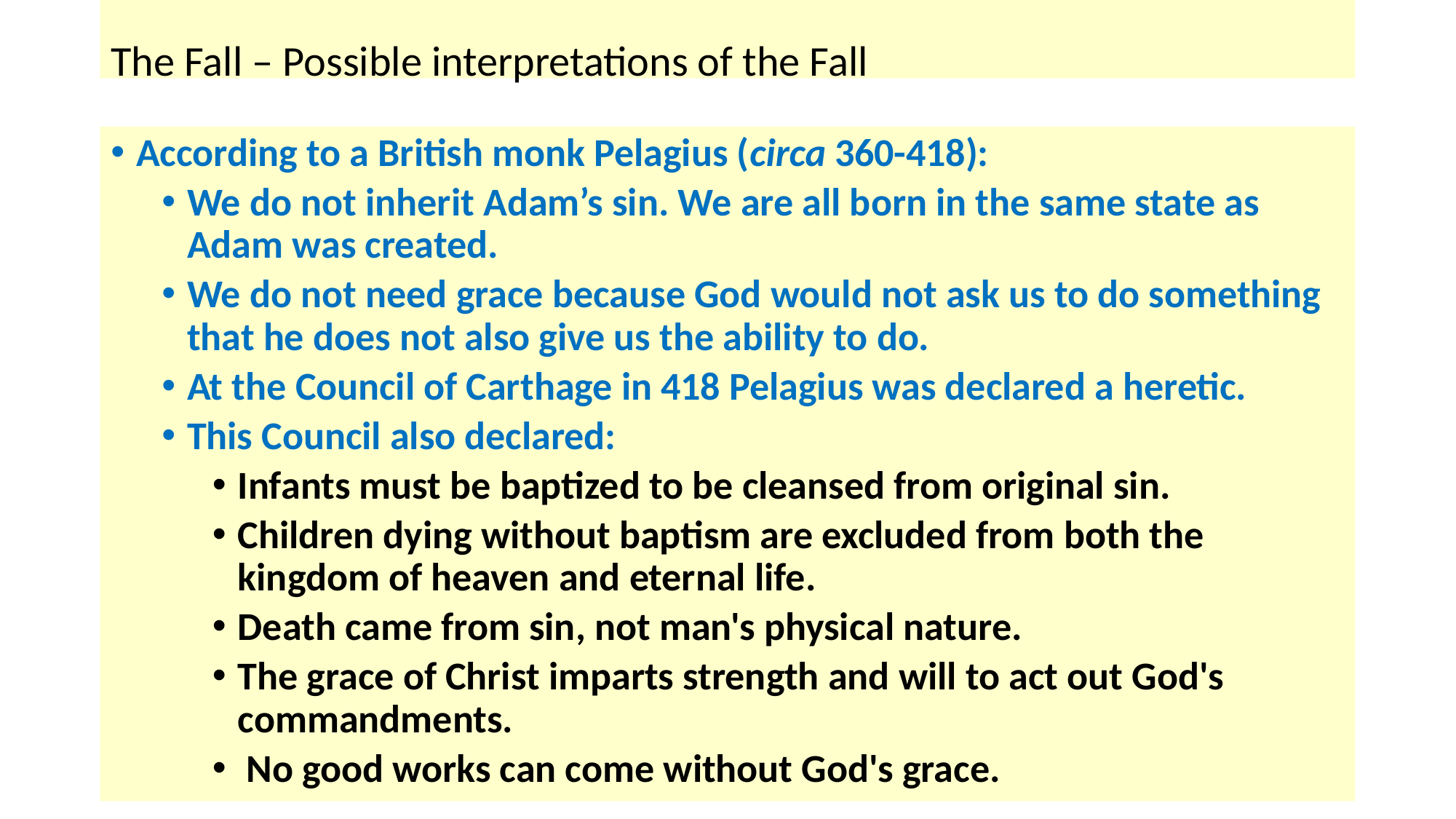

# The Fall – Possible interpretations of the Fall
According to a British monk Pelagius (circa 360-418):
We do not inherit Adam’s sin. We are all born in the same state as Adam was created.
We do not need grace because God would not ask us to do something that he does not also give us the ability to do.
At the Council of Carthage in 418 Pelagius was declared a heretic.
This Council also declared:
Infants must be baptized to be cleansed from original sin.
Children dying without baptism are excluded from both the kingdom of heaven and eternal life.
Death came from sin, not man's physical nature.
The grace of Christ imparts strength and will to act out God's commandments.
 No good works can come without God's grace.